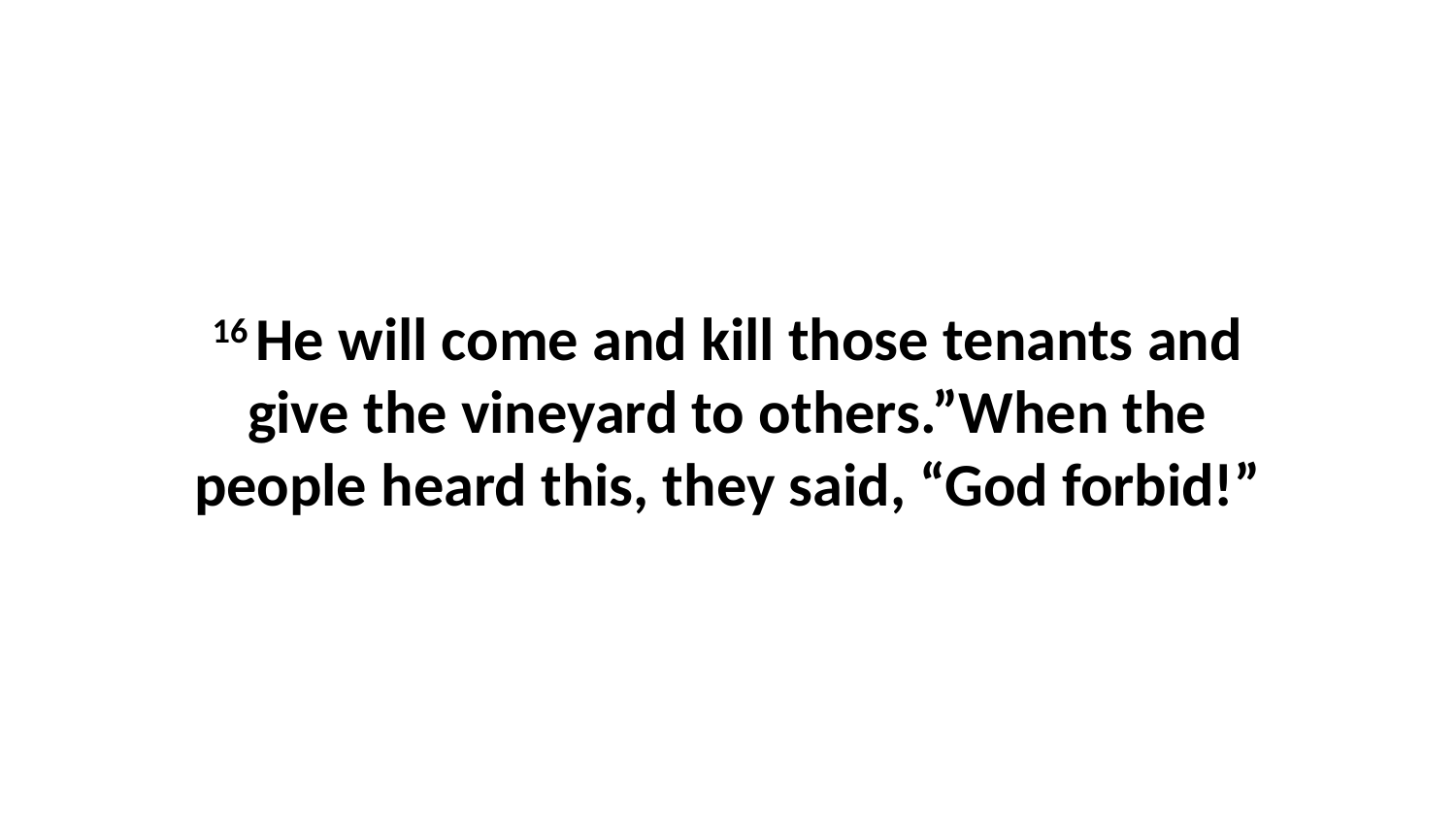

16 He will come and kill those tenants and give the vineyard to others.”When the people heard this, they said, “God forbid!”